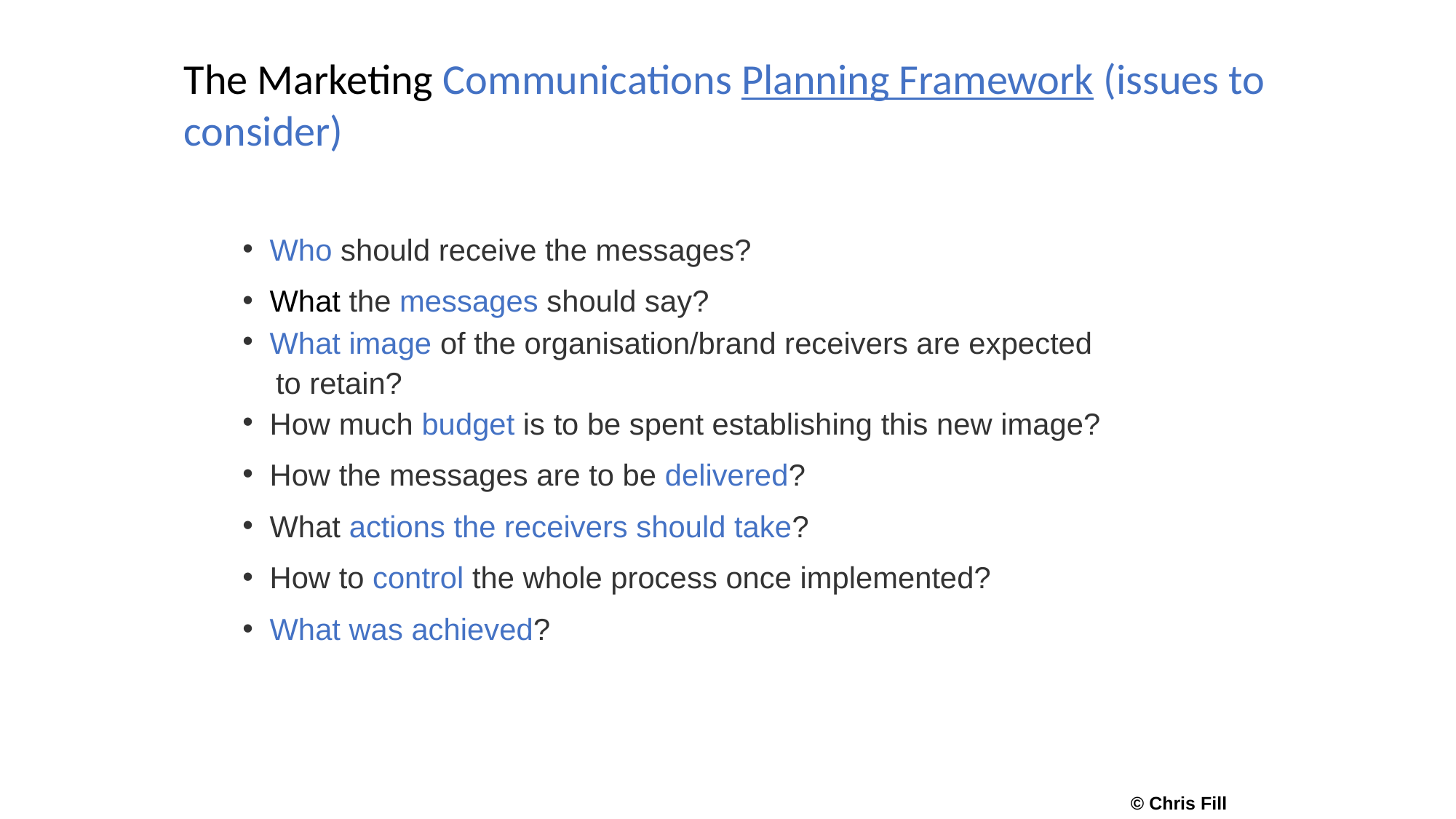

# The Marketing Communications Planning Framework (issues to consider)
  Who should receive the messages?
  What the messages should say?
  What image of the organisation/brand receivers are expected
    to retain?
  How much budget is to be spent establishing this new image?
  How the messages are to be delivered?
  What actions the receivers should take?
  How to control the whole process once implemented?
  What was achieved?

© Chris Fill